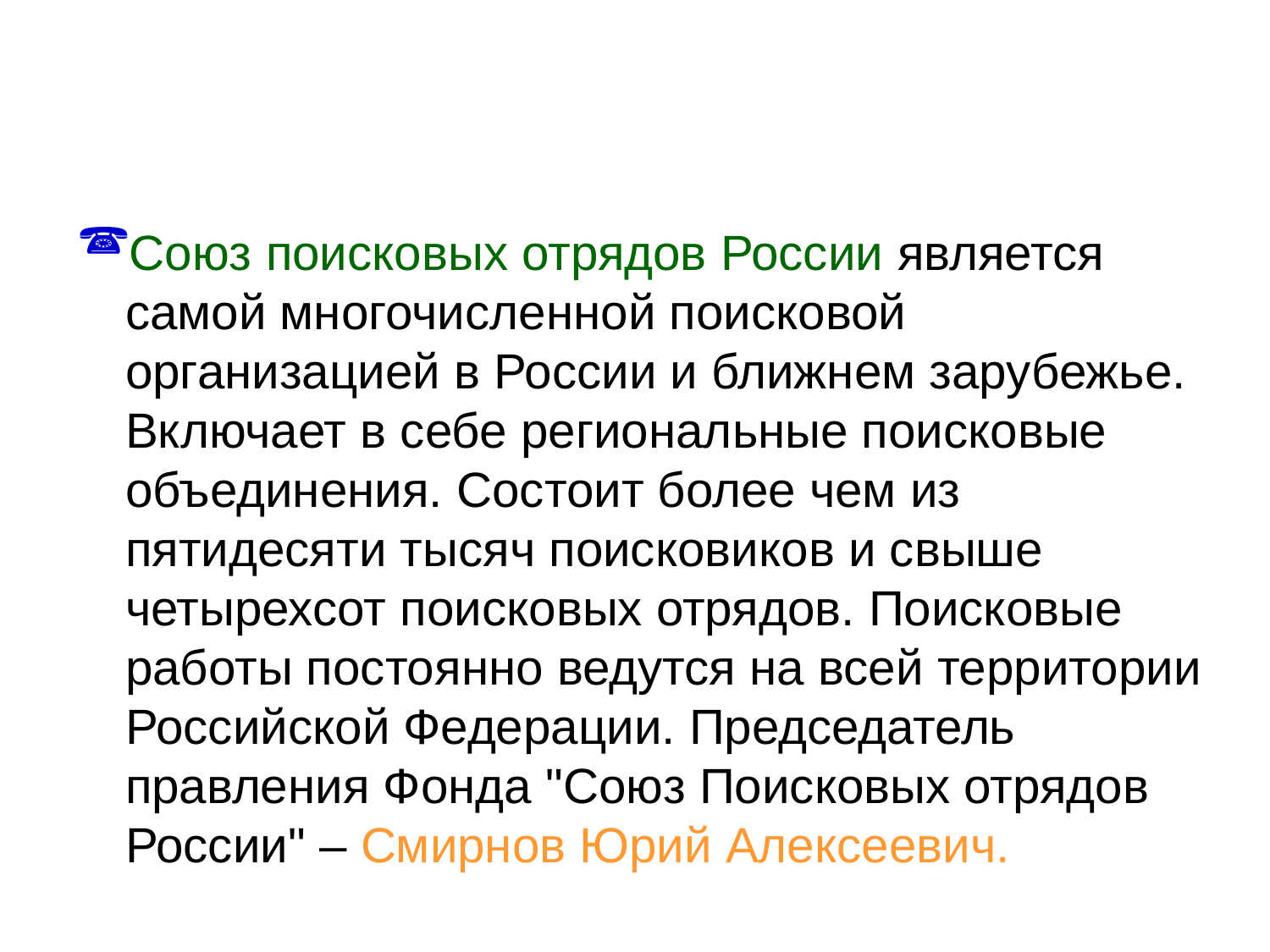

Союз поисковых отрядов России является самой многочисленной поисковой организацией в России и ближнем зарубежье. Включает в себе региональные поисковые объединения. Состоит более чем из пятидесяти тысяч поисковиков и свыше четырехсот поисковых отрядов. Поисковые работы постоянно ведутся на всей территории Российской Федерации. Председатель правления Фонда "Союз Поисковых отрядов России" – Смирнов Юрий Алексеевич.